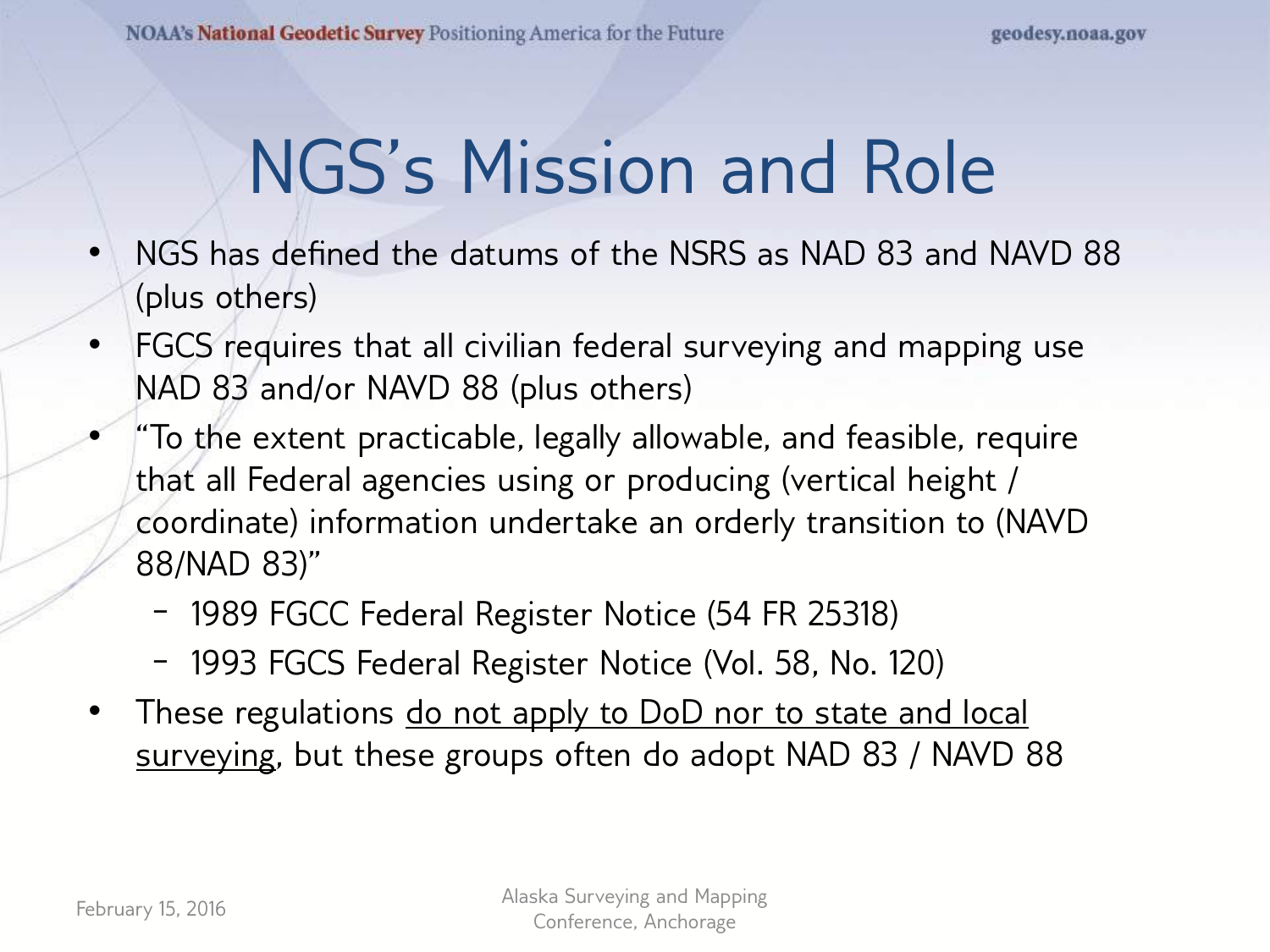

# NGS’s Mission and Role
NGS has defined the datums of the NSRS as NAD 83 and NAVD 88 (plus others)
FGCS requires that all civilian federal surveying and mapping use NAD 83 and/or NAVD 88 (plus others)
“To the extent practicable, legally allowable, and feasible, require that all Federal agencies using or producing (vertical height / coordinate) information undertake an orderly transition to (NAVD 88/NAD 83)”
1989 FGCC Federal Register Notice (54 FR 25318)
1993 FGCS Federal Register Notice (Vol. 58, No. 120)
These regulations do not apply to DoD nor to state and local surveying, but these groups often do adopt NAD 83 / NAVD 88

February 15, 2016
Alaska Surveying and Mapping Conference, Anchorage